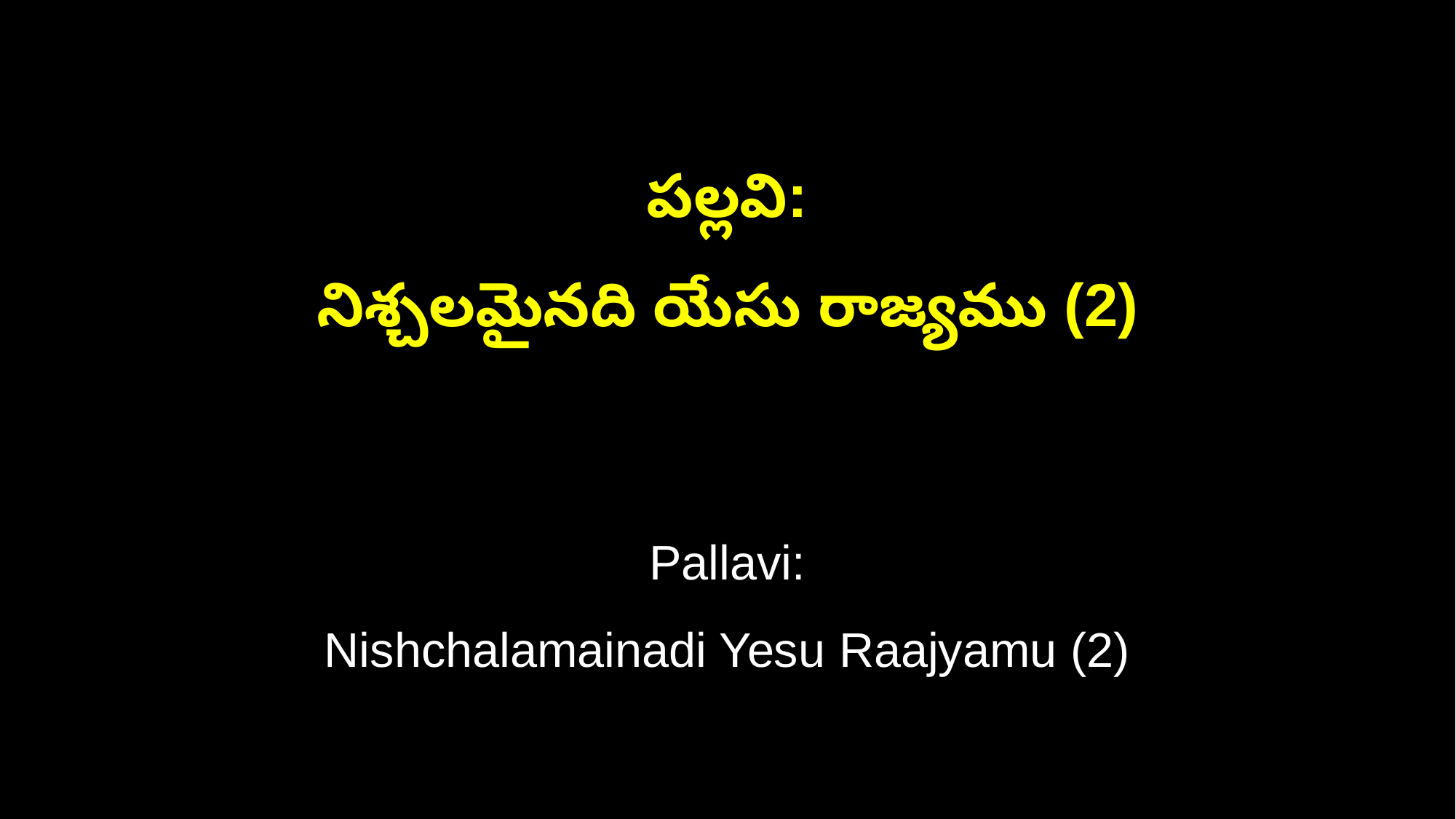

పల్లవి:
నిశ్చలమైనది యేసు రాజ్యము (2)
Pallavi:
Nishchalamainadi Yesu Raajyamu (2)